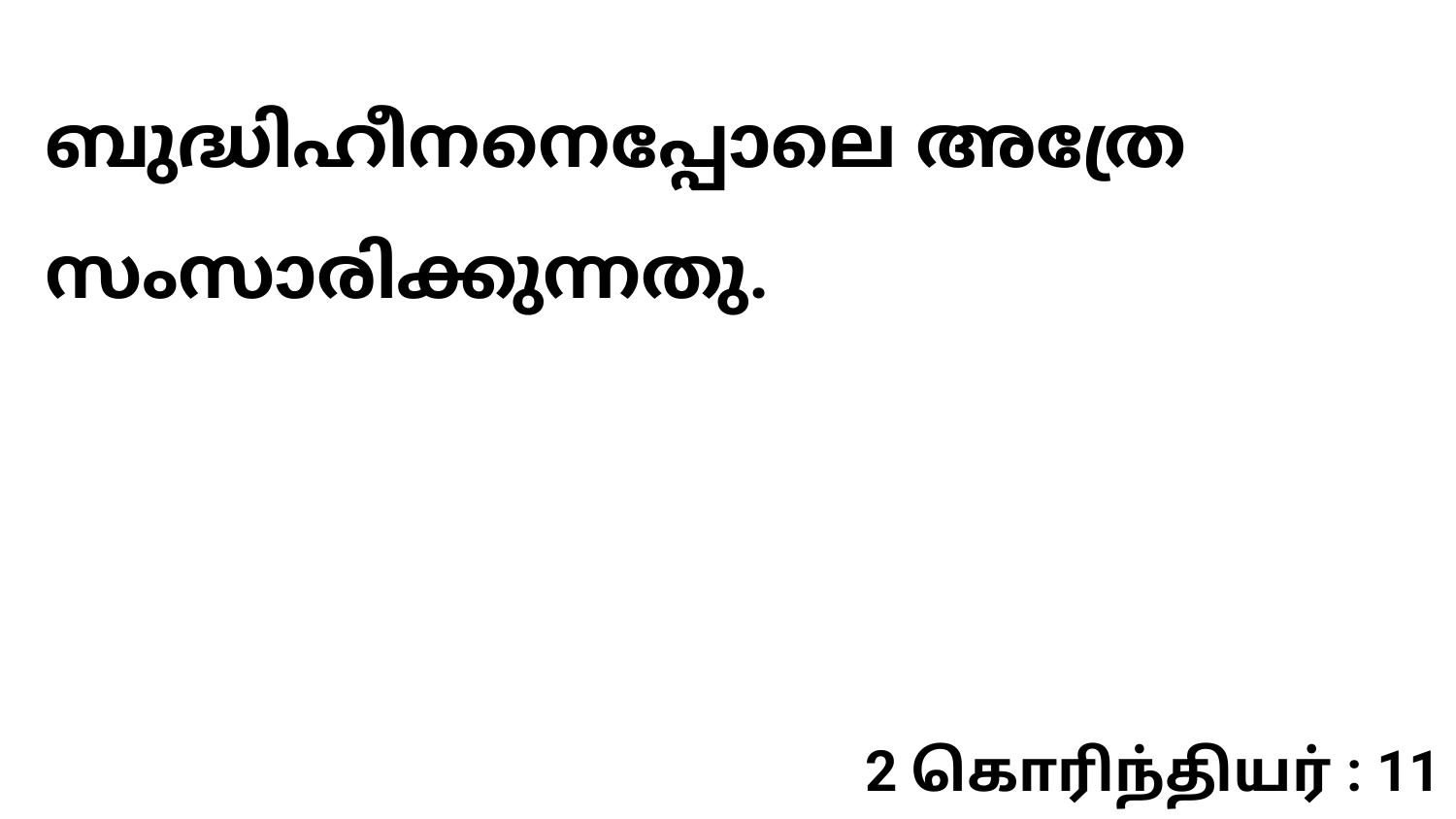

ബുദ്ധിഹീനനെപ്പോലെ അത്രേ സംസാരിക്കുന്നതു.
2 கொரிந்தியர் : 11